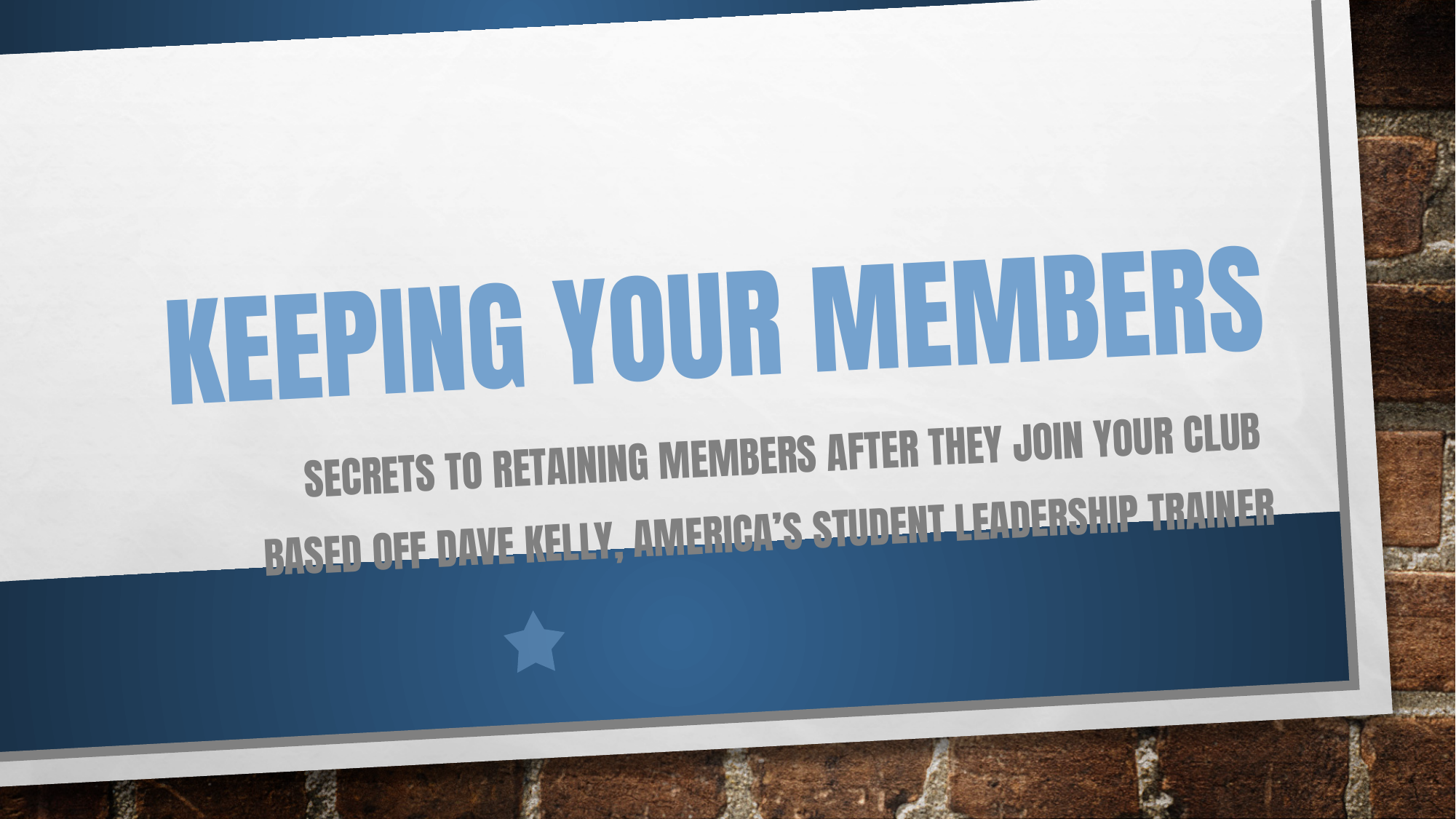

# Keeping your Members
Secrets to retaining members after they join your club
based off Dave Kelly, America’s Student Leadership Trainer